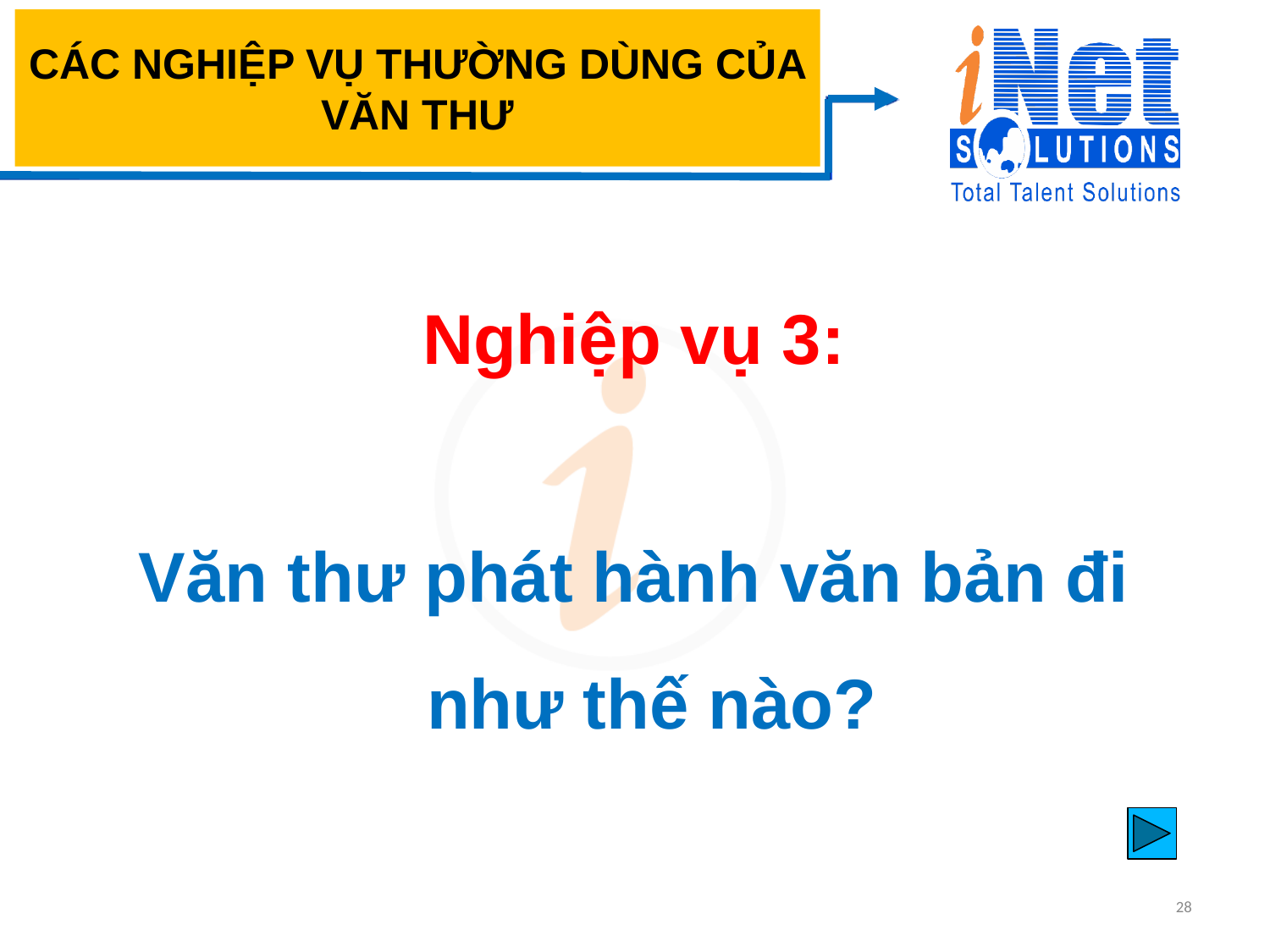

# CÁC NGHIỆP VỤ THƯỜNG DÙNG CỦA VĂN THƯ
Nghiệp vụ 3:
Văn thư phát hành văn bản đi như thế nào?

28